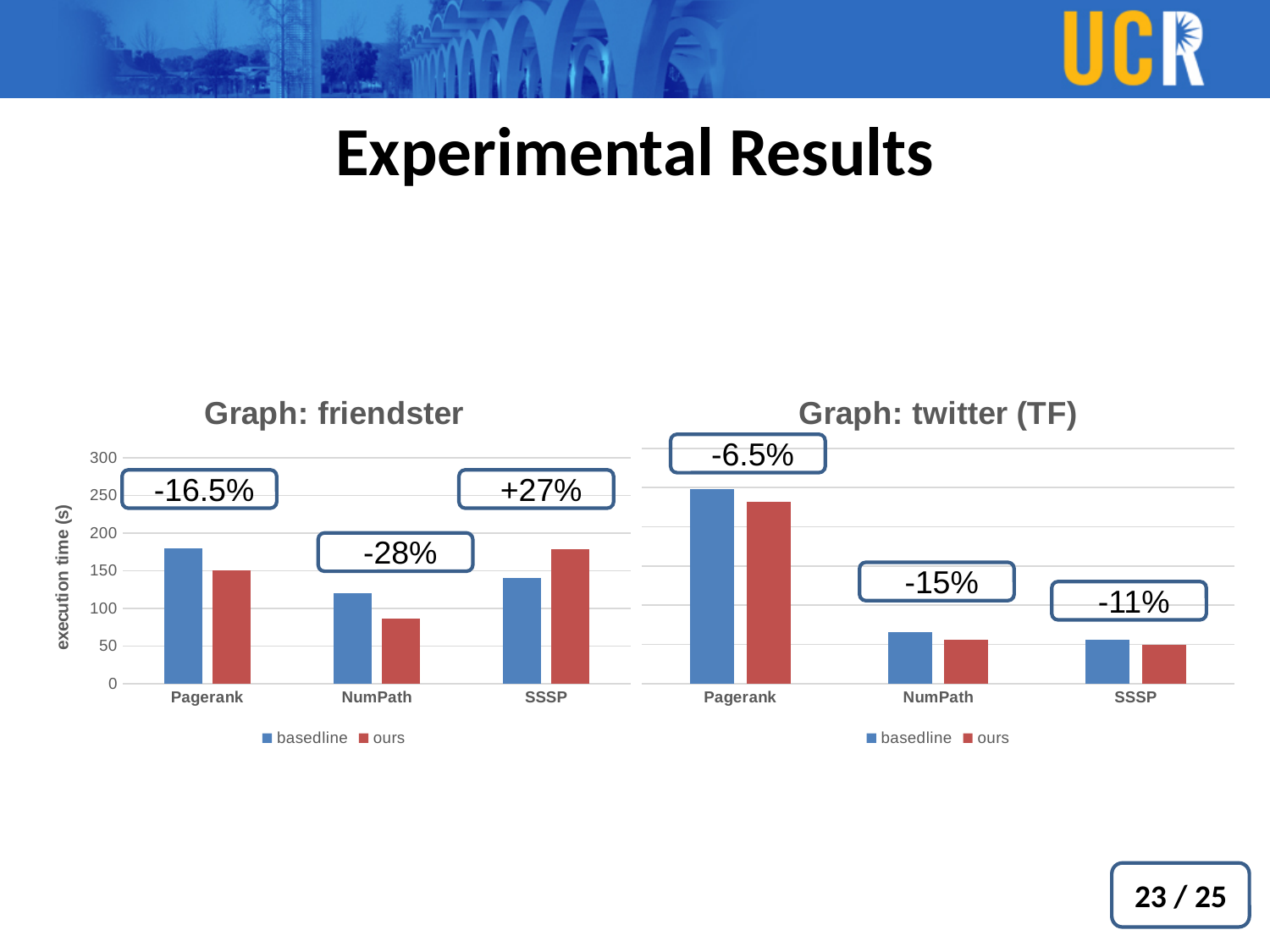

Experimental Results

### Chart: Graph: friendster

| Category | basedline | ours |
|---|---|---|
| Pagerank | 179.999 | 150.279 |
| NumPath | 119.694 | 86.1717 |
| SSSP | 140.677 | 178.56 |

### Chart: Graph: twitter (TF)

| Category | basedline | ours |
|---|---|---|
| Pagerank | 248.164 | 231.96 |
| NumPath | 65.9656 | 55.9793 |
| SSSP | 56.012 | 49.9287 |
-6.5%

-16.5%

+27%

-28%

-15%

-11%

23 / 25